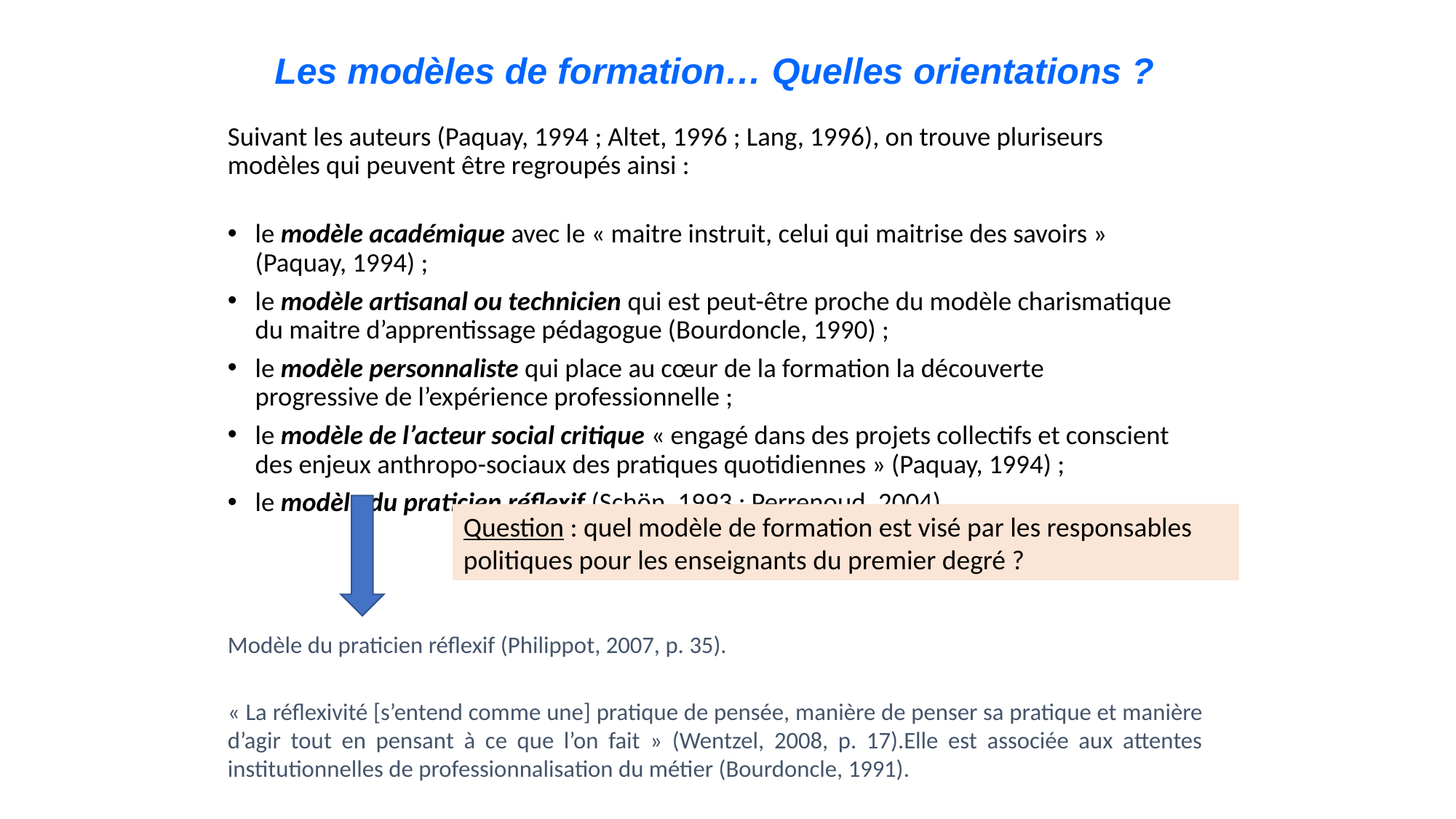

Les modèles de formation… Quelles orientations ?
Suivant les auteurs (Paquay, 1994 ; Altet, 1996 ; Lang, 1996), on trouve pluriseurs modèles qui peuvent être regroupés ainsi :

le modèle académique avec le « maitre instruit, celui qui maitrise des savoirs » (Paquay, 1994) ;
le modèle artisanal ou technicien qui est peut-être proche du modèle charismatique du maitre d’apprentissage pédagogue (Bourdoncle, 1990) ;
le modèle personnaliste qui place au cœur de la formation la découverte progressive de l’expérience professionnelle ;
le modèle de l’acteur social critique « engagé dans des projets collectifs et conscient des enjeux anthropo-sociaux des pratiques quotidiennes » (Paquay, 1994) ;
le modèle du praticien réflexif (Schön, 1993 ; Perrenoud, 2004).

Question : quel modèle de formation est visé par les responsables politiques pour les enseignants du premier degré ?
Modèle du praticien réflexif (Philippot, 2007, p. 35).

« La réflexivité [s’entend comme une] pratique de pensée, manière de penser sa pratique et manière d’agir tout en pensant à ce que l’on fait » (Wentzel, 2008, p. 17).Elle est associée aux attentes institutionnelles de professionnalisation du métier (Bourdoncle, 1991).